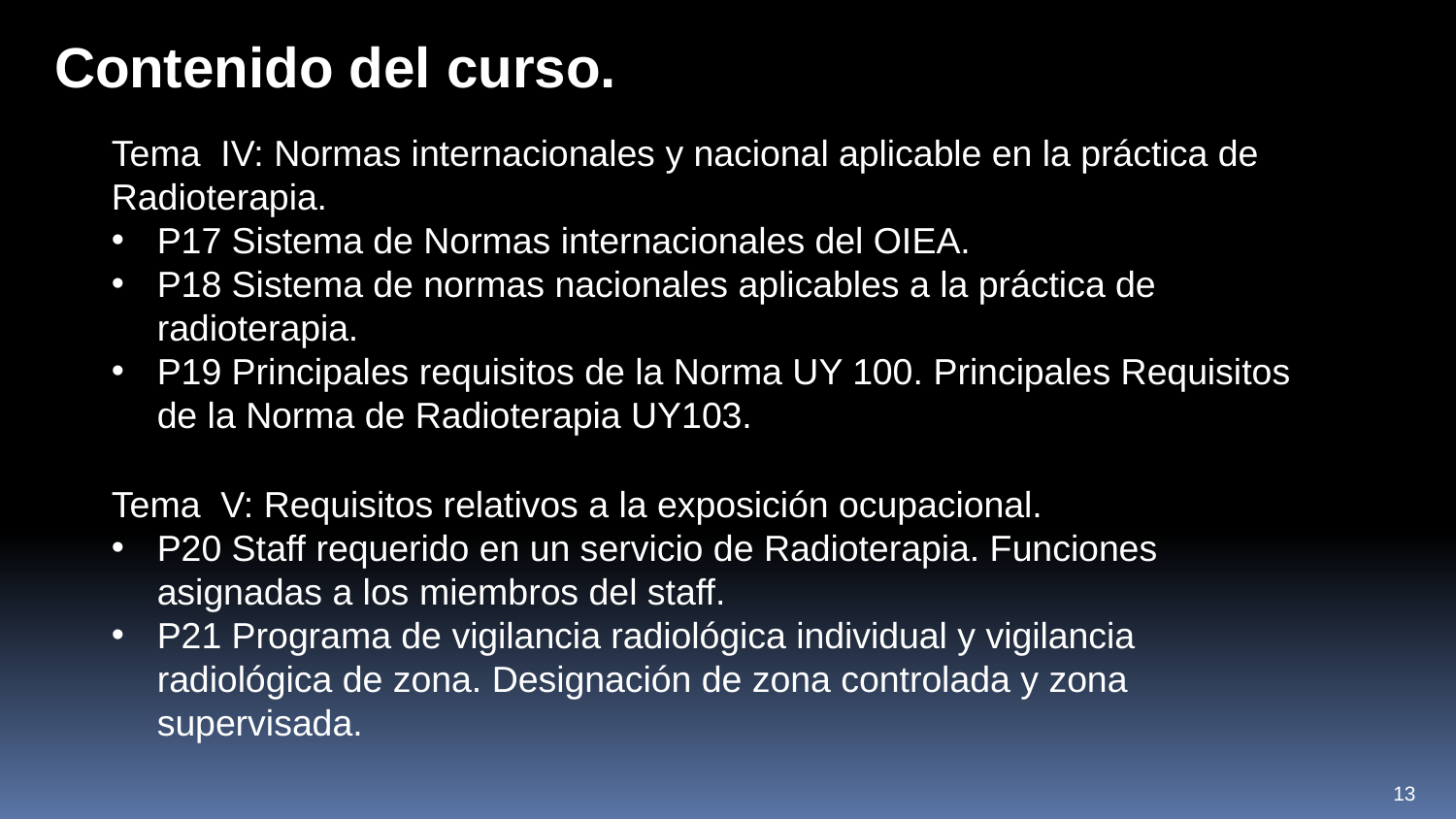

Contenido del curso.
Tema  IV: Normas internacionales y nacional aplicable en la práctica de Radioterapia.
P17 Sistema de Normas internacionales del OIEA.
P18 Sistema de normas nacionales aplicables a la práctica de radioterapia.
P19 Principales requisitos de la Norma UY 100. Principales Requisitos de la Norma de Radioterapia UY103.
Tema  V: Requisitos relativos a la exposición ocupacional.
P20 Staff requerido en un servicio de Radioterapia. Funciones asignadas a los miembros del staff.
P21 Programa de vigilancia radiológica individual y vigilancia radiológica de zona. Designación de zona controlada y zona supervisada.

13